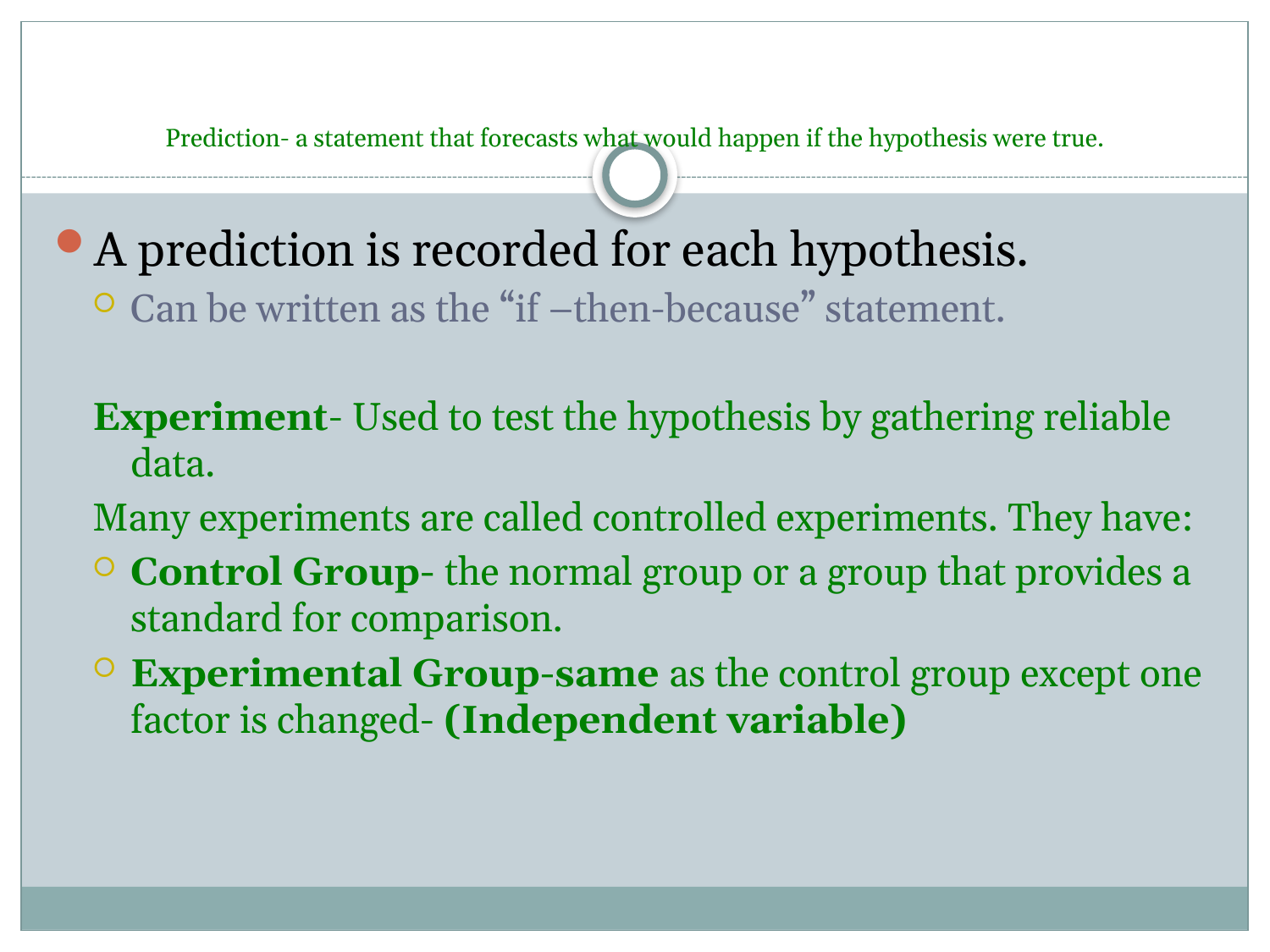

# Prediction- a statement that forecasts what would happen if the hypothesis were true.
A prediction is recorded for each hypothesis.
Can be written as the “if –then-because” statement.

Experiment- Used to test the hypothesis by gathering reliable data.
Many experiments are called controlled experiments. They have:
Control Group- the normal group or a group that provides a standard for comparison.
Experimental Group-same as the control group except one factor is changed- (Independent variable)